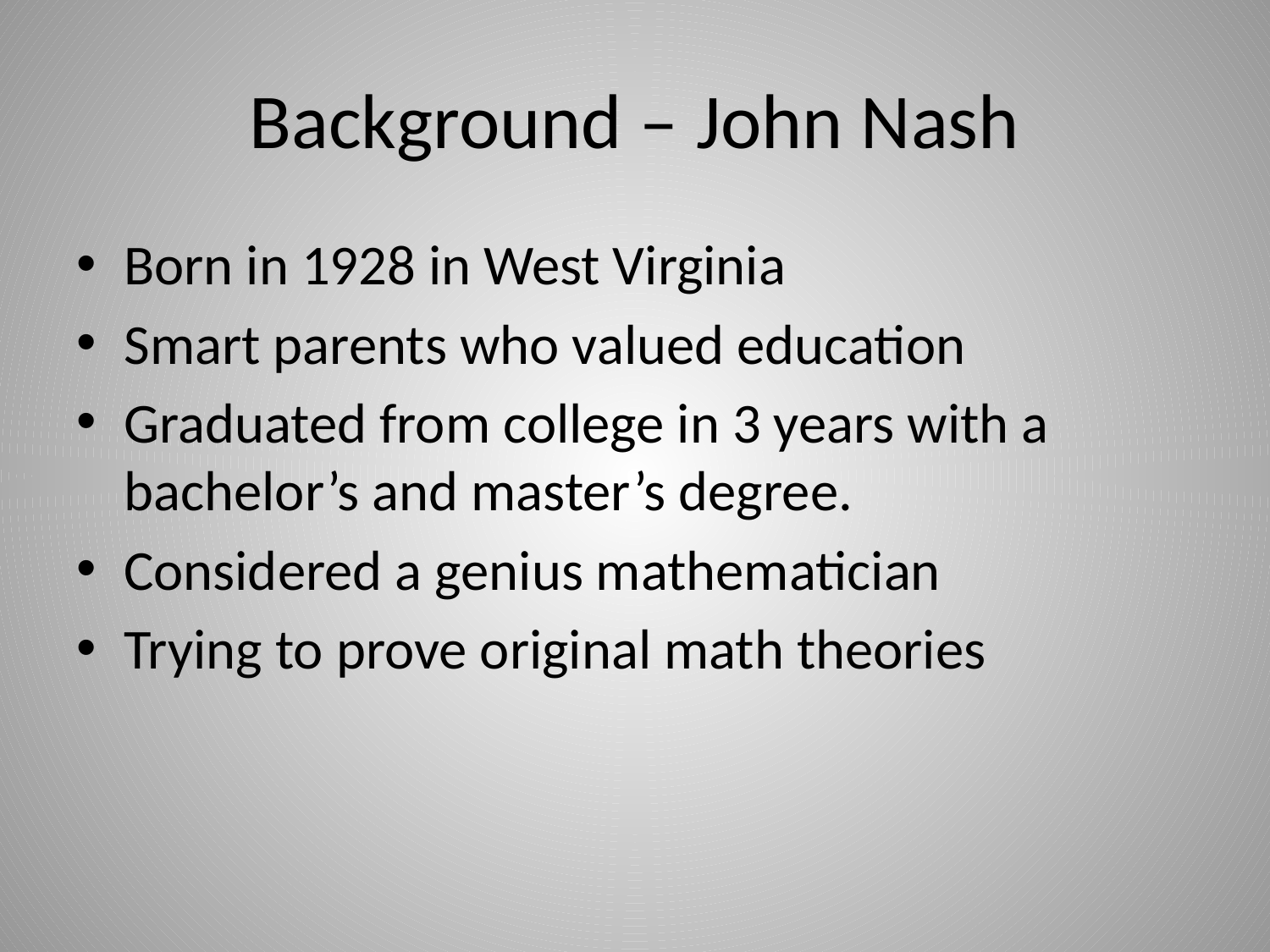

# Background – John Nash
Born in 1928 in West Virginia
Smart parents who valued education
Graduated from college in 3 years with a bachelor’s and master’s degree.
Considered a genius mathematician
Trying to prove original math theories